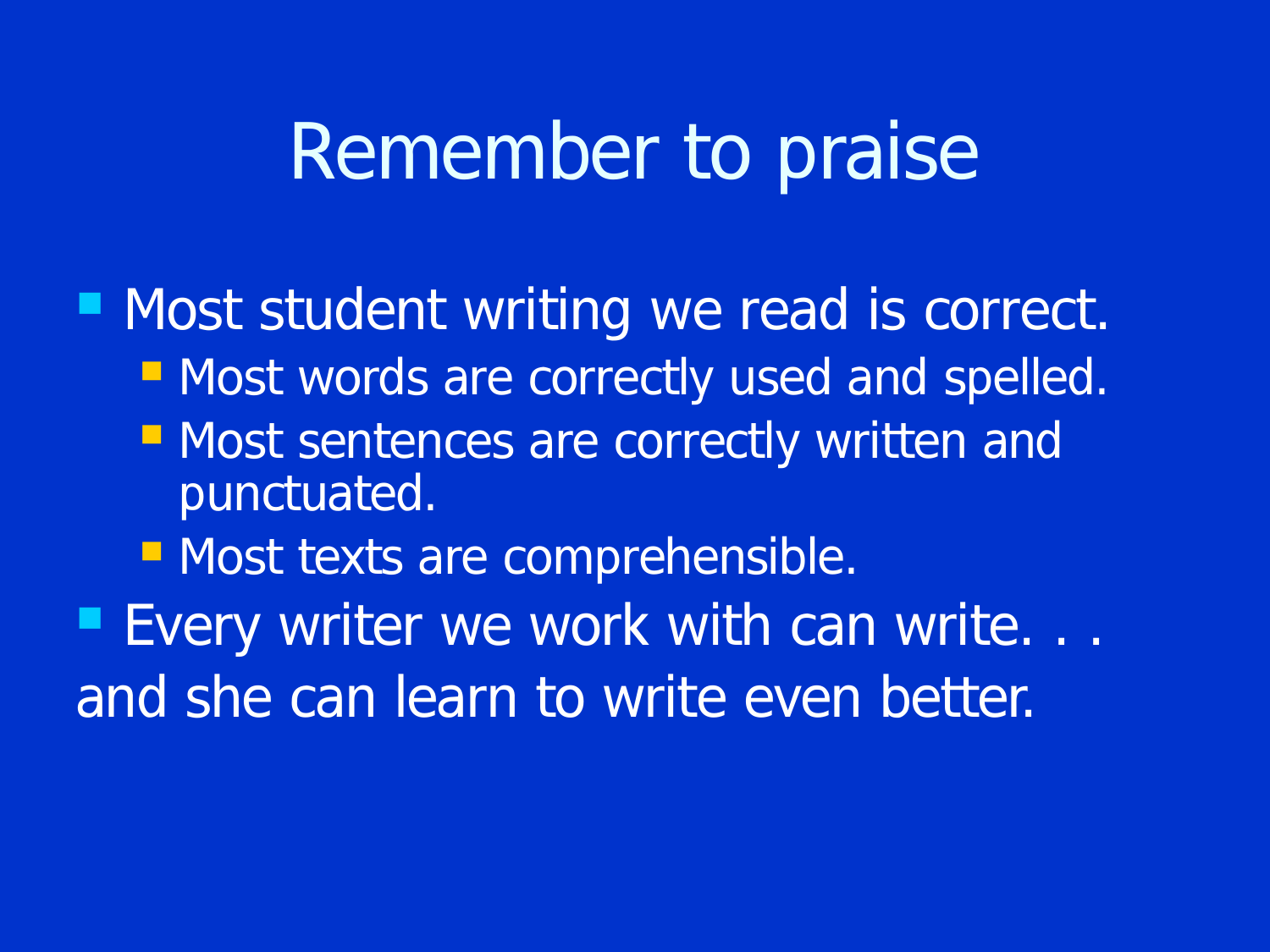

# Remember to praise
Most student writing we read is correct.
Most words are correctly used and spelled.
Most sentences are correctly written and punctuated.
Most texts are comprehensible.
Every writer we work with can write. . .
and she can learn to write even better.